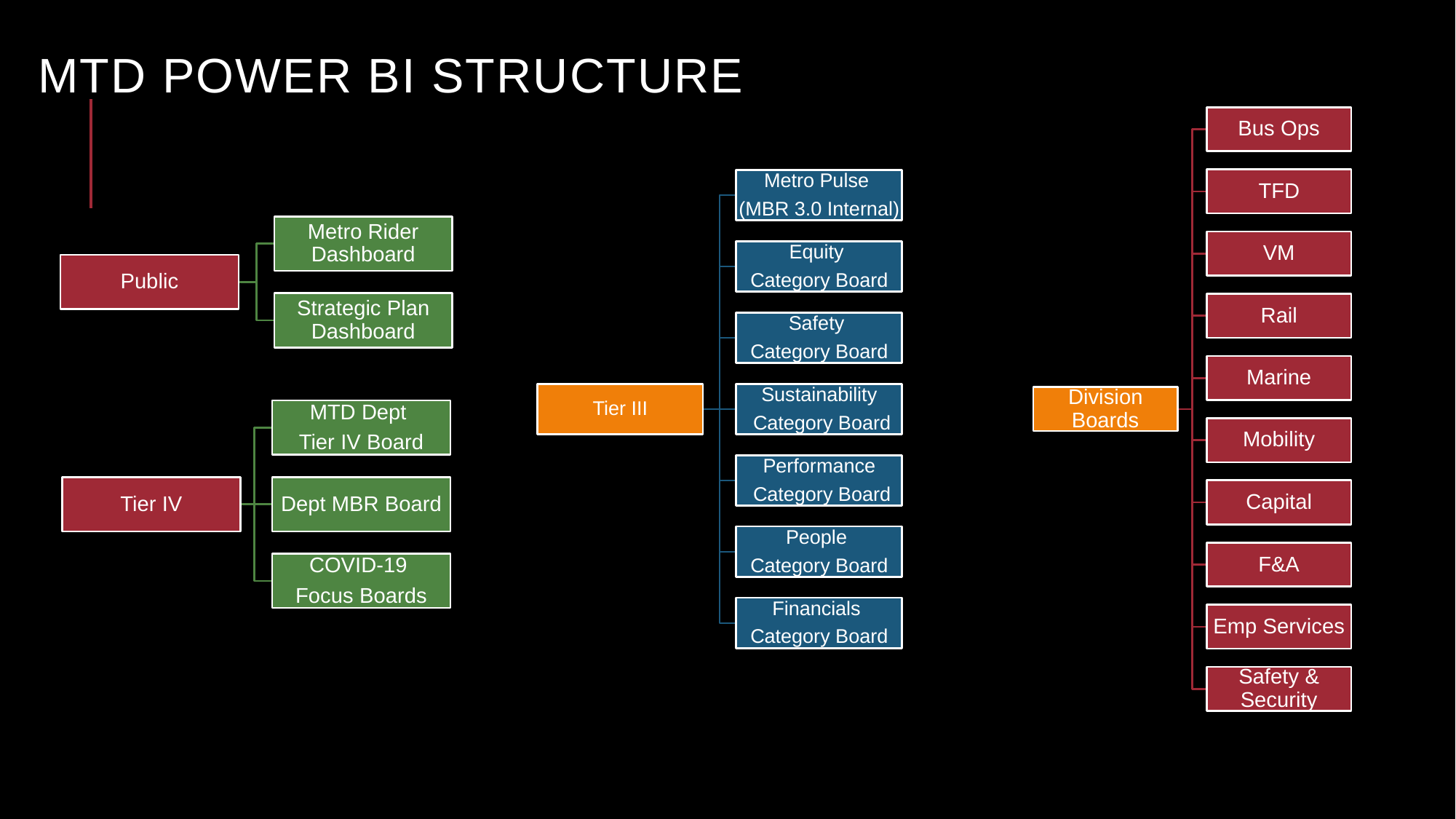

# MTD Power BI structure
Public
Metro Rider Dashboard
Strategic Plan Dashboard
Tier IV
MTD Dept
Tier IV Board
Dept MBR Board
COVID-19
Focus Boards
Tier III
Metro Pulse
(MBR 3.0 Internal)
Equity
Category Board
Safety
Category Board
Sustainability
 Category Board
Performance
 Category Board
People
Category Board
Financials
Category Board
Division Boards
Bus Ops
TFD
VM
Rail
Marine
Mobility
Capital
F&A
Emp Services
Safety & Security